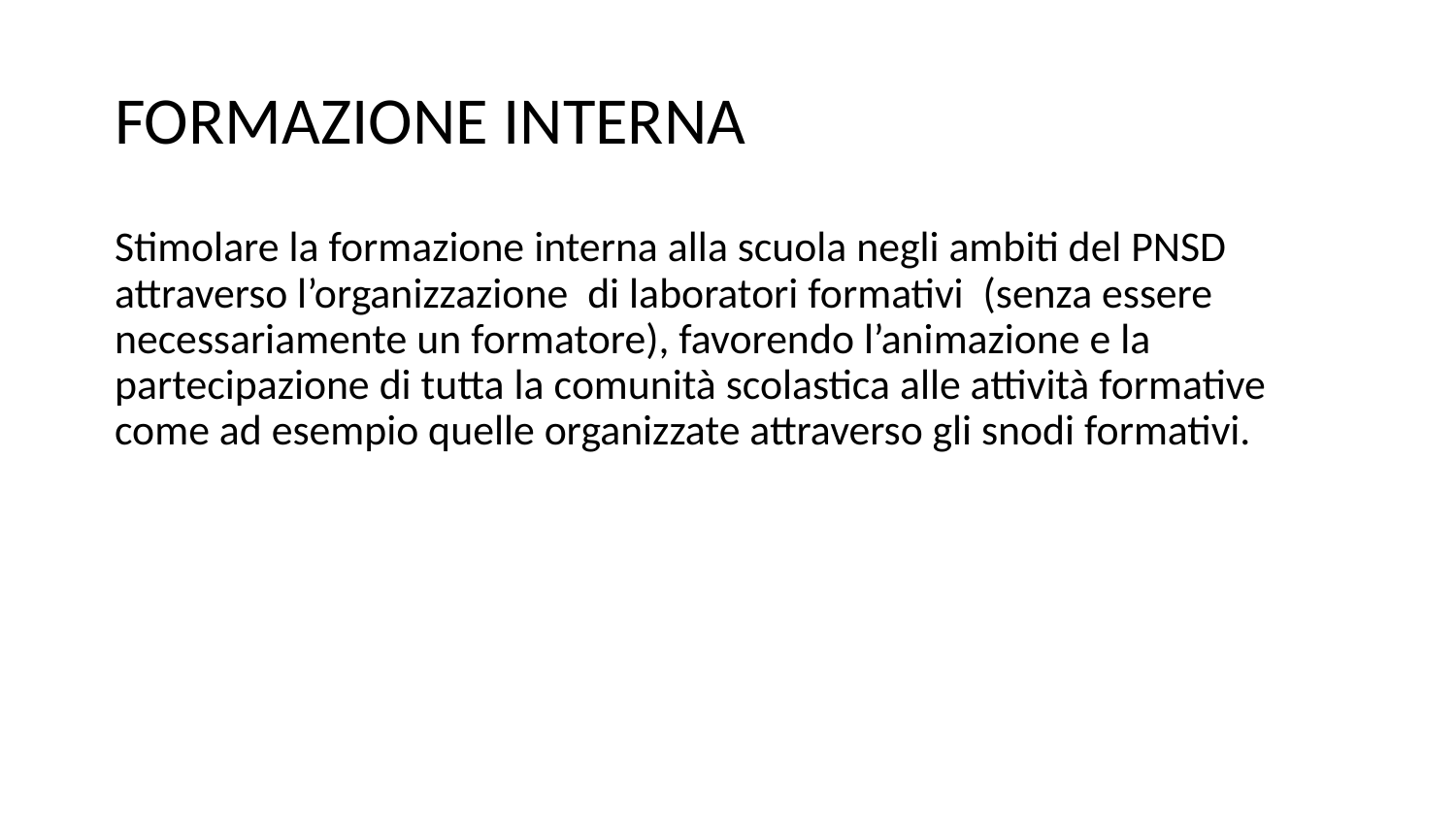

# FORMAZIONE INTERNA
Stimolare la formazione interna alla scuola negli ambiti del PNSD attraverso l’organizzazione  di laboratori formativi  (senza essere necessariamente un formatore), favorendo l’animazione e la partecipazione di tutta la comunità scolastica alle attività formative come ad esempio quelle organizzate attraverso gli snodi formativi.